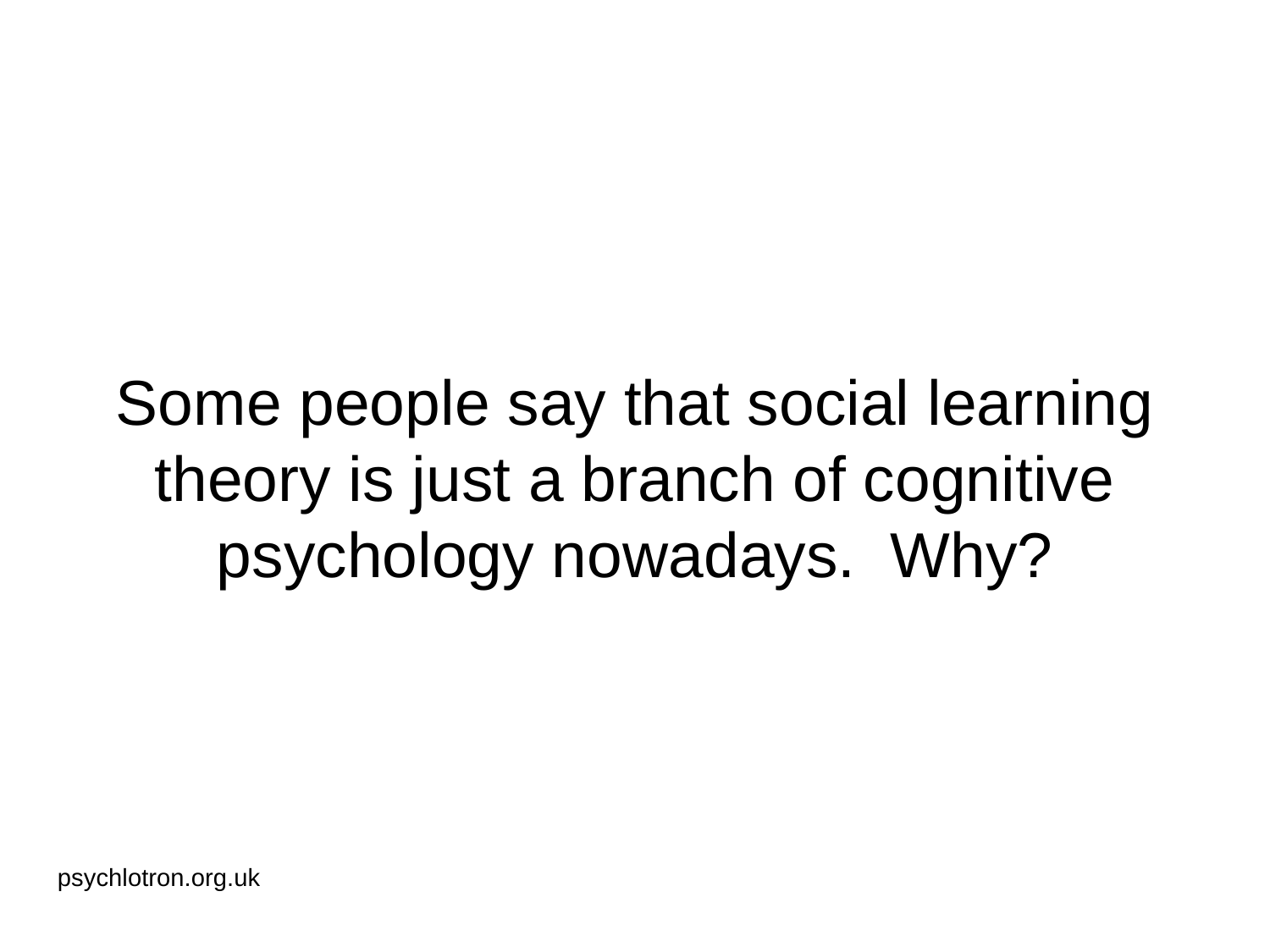

# Some people say that social learning theory is just a branch of cognitive psychology nowadays.  Why?